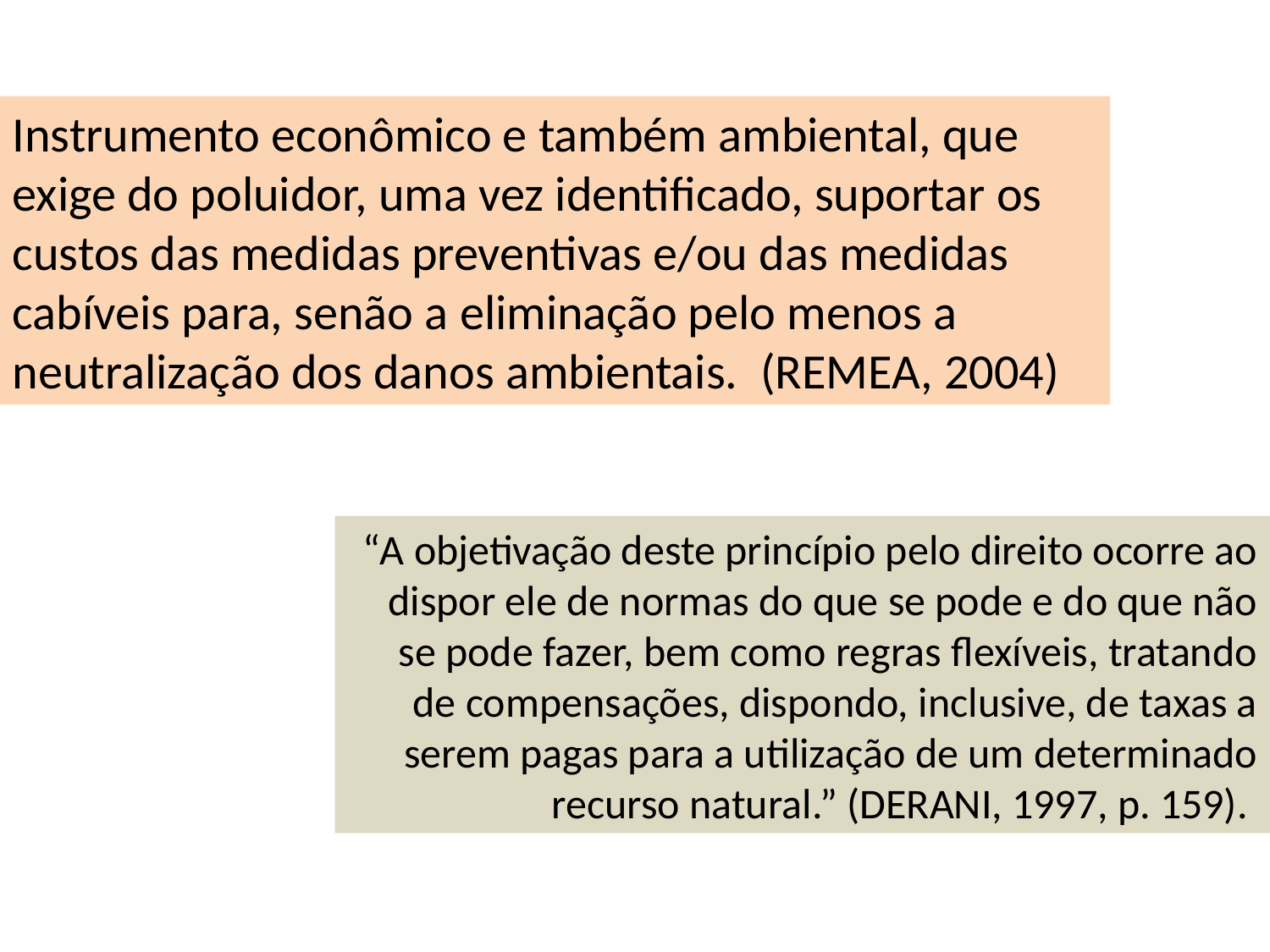

Instrumento econômico e também ambiental, que exige do poluidor, uma vez identificado, suportar os custos das medidas preventivas e/ou das medidas cabíveis para, senão a eliminação pelo menos a neutralização dos danos ambientais.  (REMEA, 2004)
 “A objetivação deste princípio pelo direito ocorre ao dispor ele de normas do que se pode e do que não se pode fazer, bem como regras flexíveis, tratando de compensações, dispondo, inclusive, de taxas a serem pagas para a utilização de um determinado recurso natural.” (DERANI, 1997, p. 159).